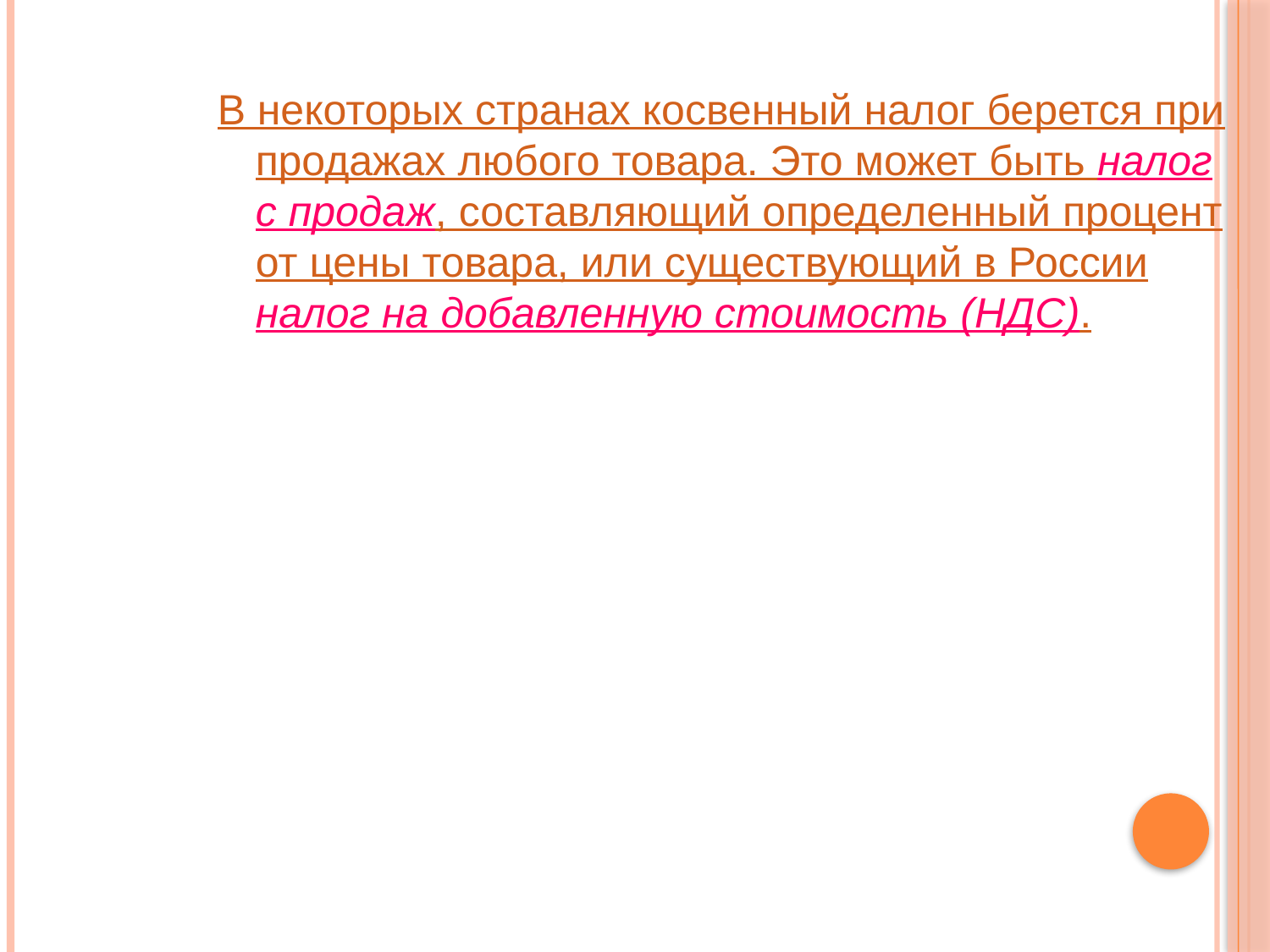

В некоторых странах косвенный налог берется при продажах любого товара. Это может быть налог с продаж, составляющий определенный процент от цены товара, или существующий в России налог на добавленную стоимость (НДС).